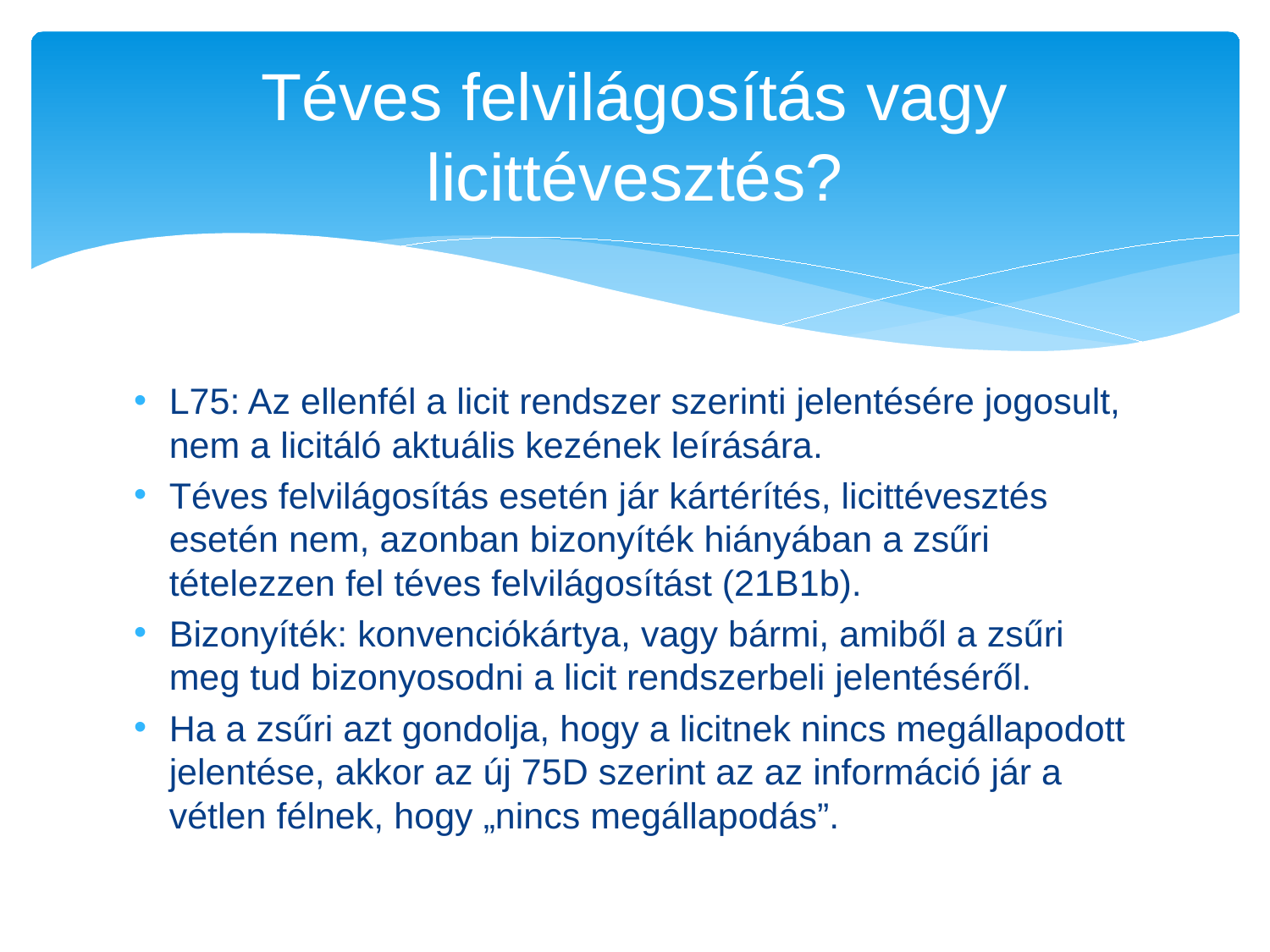

# Téves felvilágosítás vagy licittévesztés?
L75: Az ellenfél a licit rendszer szerinti jelentésére jogosult, nem a licitáló aktuális kezének leírására.
Téves felvilágosítás esetén jár kártérítés, licittévesztés esetén nem, azonban bizonyíték hiányában a zsűri tételezzen fel téves felvilágosítást (21B1b).
Bizonyíték: konvenciókártya, vagy bármi, amiből a zsűri meg tud bizonyosodni a licit rendszerbeli jelentéséről.
Ha a zsűri azt gondolja, hogy a licitnek nincs megállapodott jelentése, akkor az új 75D szerint az az információ jár a vétlen félnek, hogy „nincs megállapodás”.